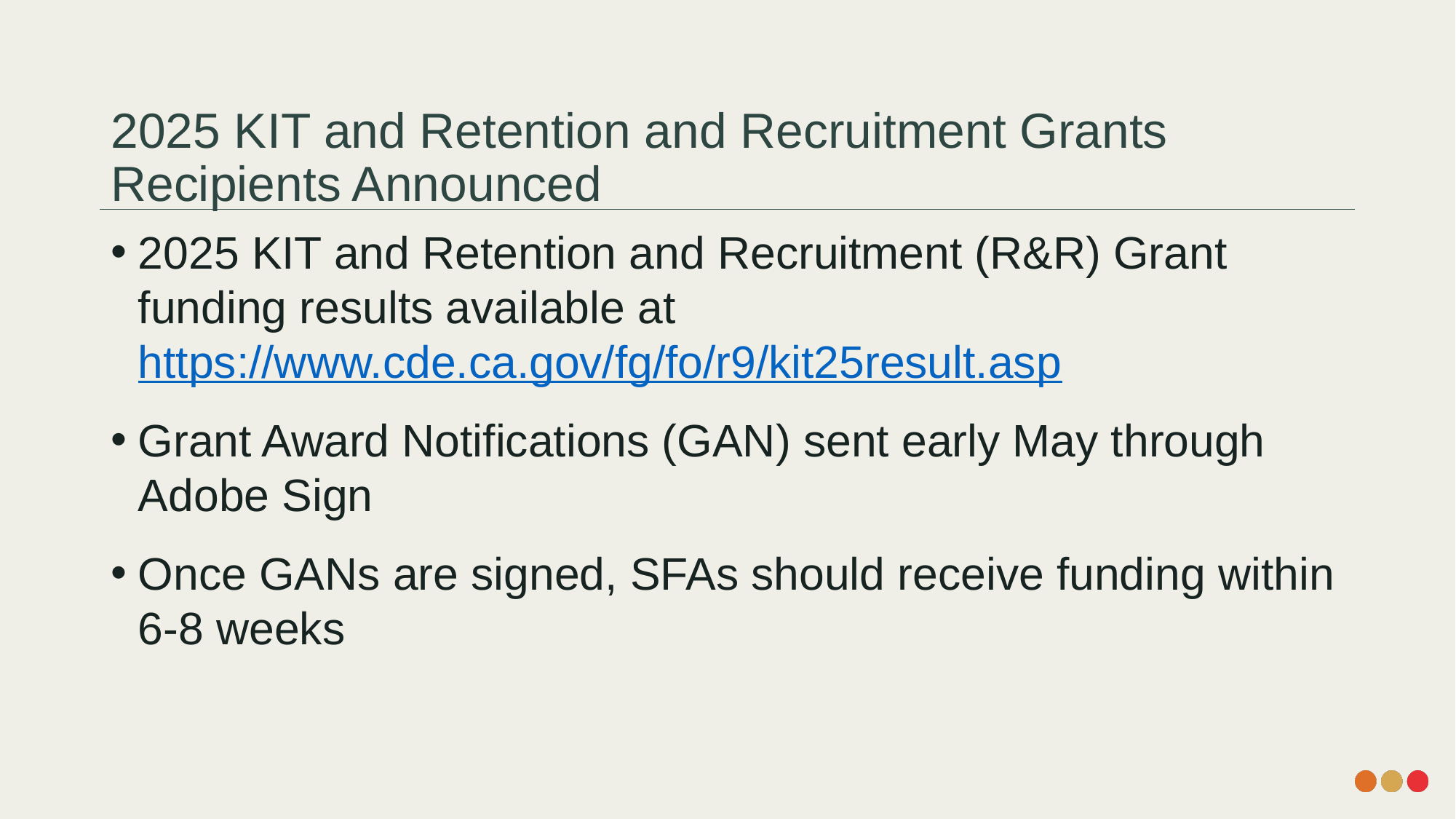

# 2025 KIT and Retention and Recruitment Grants Recipients Announced
2025 KIT and Retention and Recruitment (R&R) Grant funding results available at https://www.cde.ca.gov/fg/fo/r9/kit25result.asp
Grant Award Notifications (GAN) sent early May through Adobe Sign
Once GANs are signed, SFAs should receive funding within 6-8 weeks